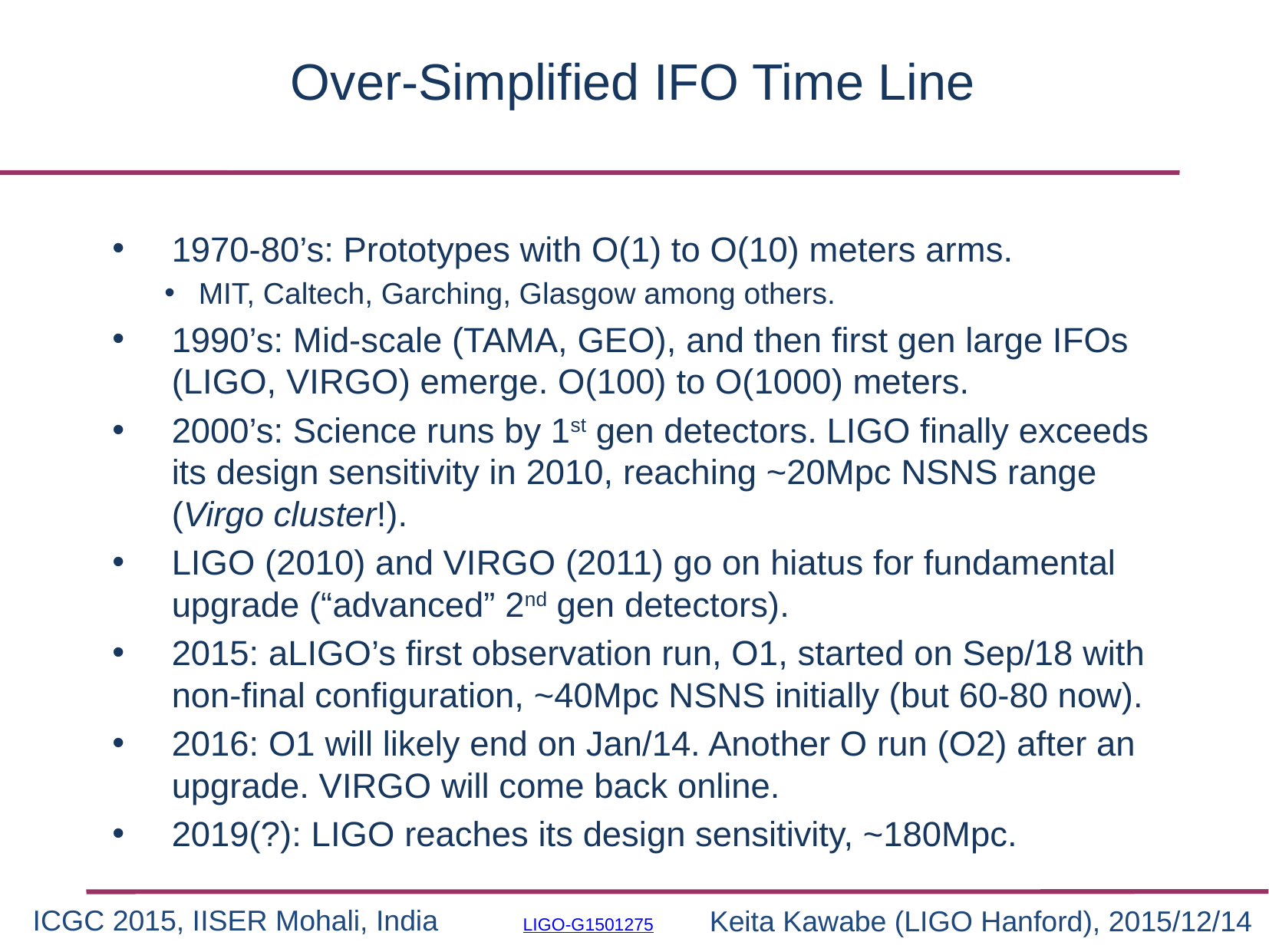

# Over-Simplified IFO Time Line
1970-80’s: Prototypes with O(1) to O(10) meters arms.
MIT, Caltech, Garching, Glasgow among others.
1990’s: Mid-scale (TAMA, GEO), and then first gen large IFOs (LIGO, VIRGO) emerge. O(100) to O(1000) meters.
2000’s: Science runs by 1st gen detectors. LIGO finally exceeds its design sensitivity in 2010, reaching ~20Mpc NSNS range (Virgo cluster!).
LIGO (2010) and VIRGO (2011) go on hiatus for fundamental upgrade (“advanced” 2nd gen detectors).
2015: aLIGO’s first observation run, O1, started on Sep/18 with non-final configuration, ~40Mpc NSNS initially (but 60-80 now).
2016: O1 will likely end on Jan/14. Another O run (O2) after an upgrade. VIRGO will come back online.
2019(?): LIGO reaches its design sensitivity, ~180Mpc.